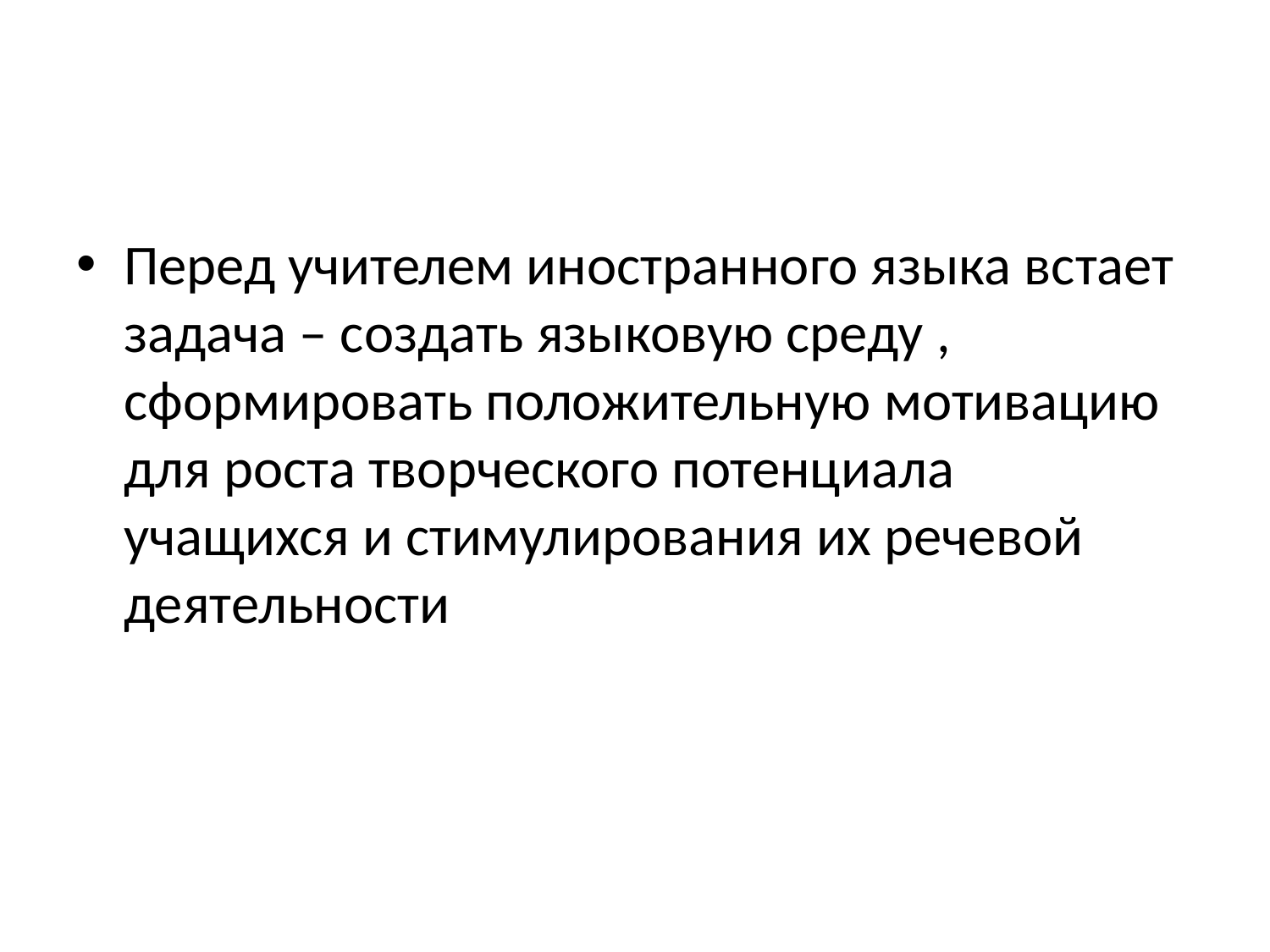

#
Перед учителем иностранного языка встает задача – создать языковую среду , сформировать положительную мотивацию для роста творческого потенциала учащихся и стимулирования их речевой деятельности